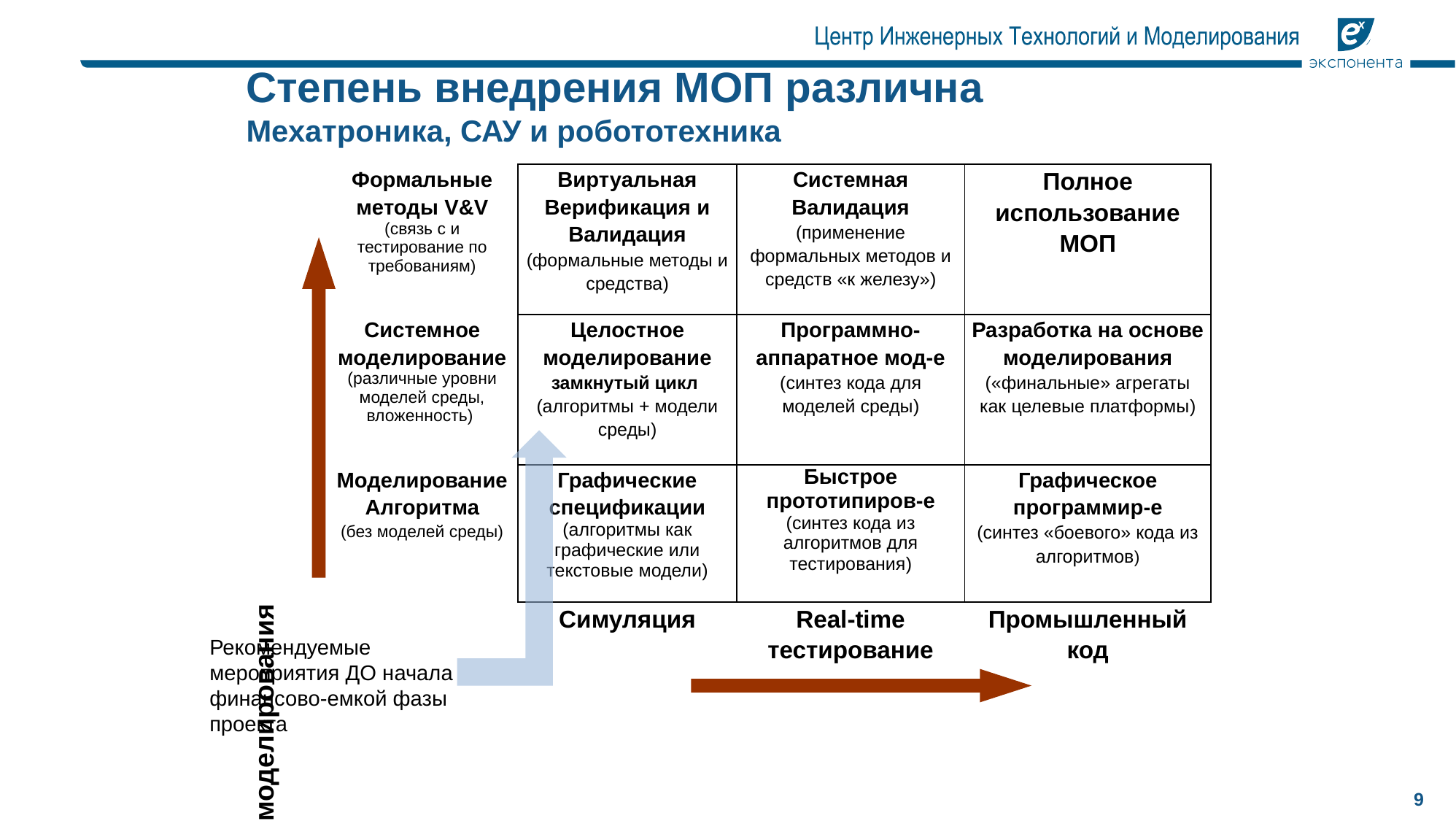

Степень внедрения МОП различна
Мехатроника, САУ и робототехника
| Развитость моделирования | Формальные методы V&V (связь с и тестирование по требованиям) | Виртуальная Верификация и Валидация (формальные методы и средства) | Системная Валидация (применение формальных методов и средств «к железу») | Полное использование МОП |
| --- | --- | --- | --- | --- |
|  | Системное моделирование (различные уровни моделей среды, вложенность) | Целостное моделирование замкнутый цикл (алгоритмы + модели среды) | Программно-аппаратное мод-е (синтез кода для моделей среды) | Разработка на основе моделирования («финальные» агрегаты как целевые платформы) |
|  | Моделирование Алгоритма (без моделей среды) | Графические спецификации (алгоритмы как графические или текстовые модели) | Быстрое прототипиров-е (синтез кода из алгоритмов для тестирования) | Графическое программир-е (синтез «боевого» кода из алгоритмов) |
|  |  | Симуляция | Real-time тестирование | Промышленный код |
| Внедрение автоматического синтеза кода |  |  |  |  |

Рекомендуемые мероприятия ДО начала финансово-емкой фазы проекта